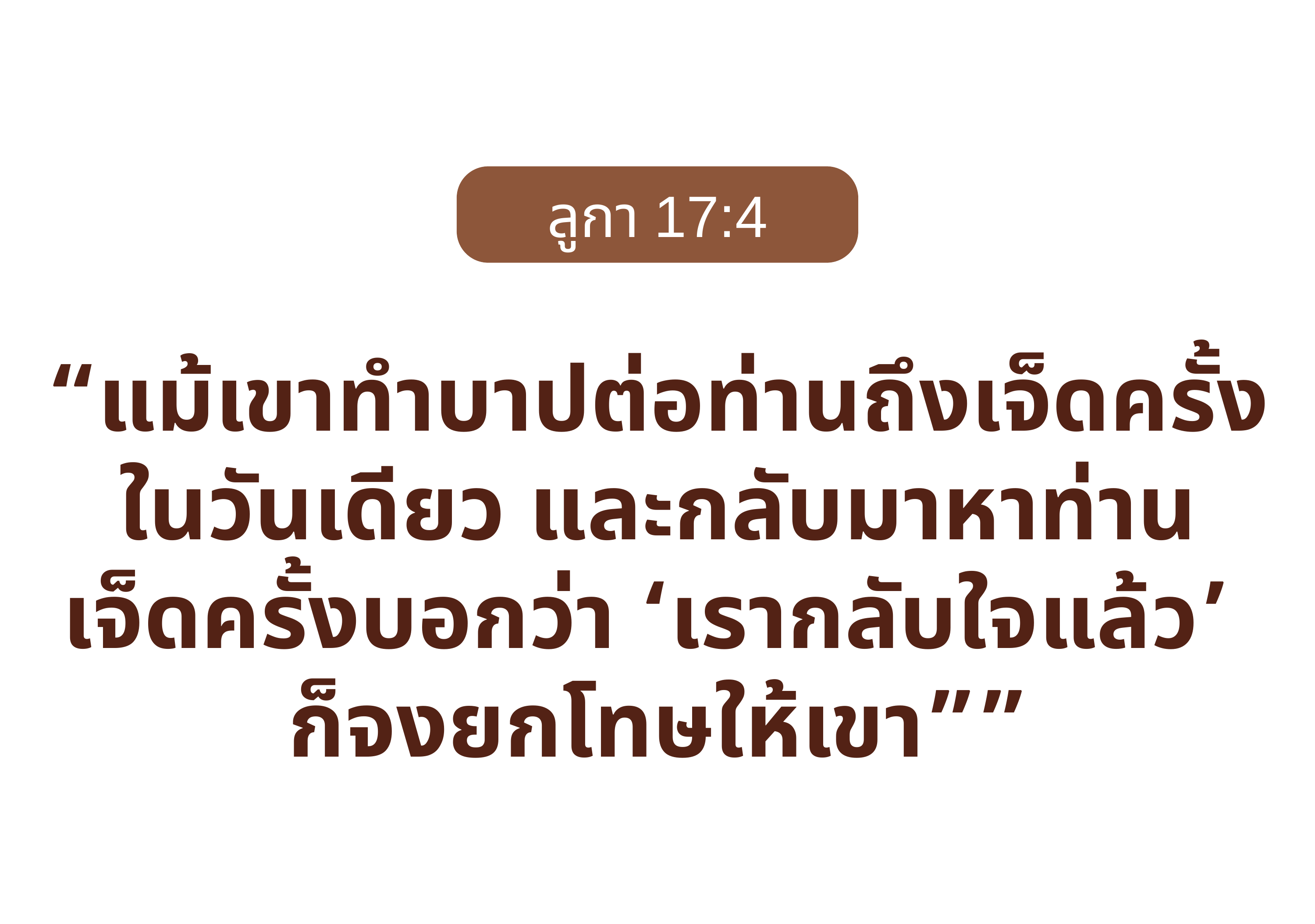

ลูกา 17:4
“แม้เขาทำบาปต่อท่านถึงเจ็ดครั้ง
ในวันเดียว และกลับมาหาท่าน
เจ็ดครั้งบอกว่า ‘เรากลับใจแล้ว’
ก็จงยกโทษให้เขา””
‭